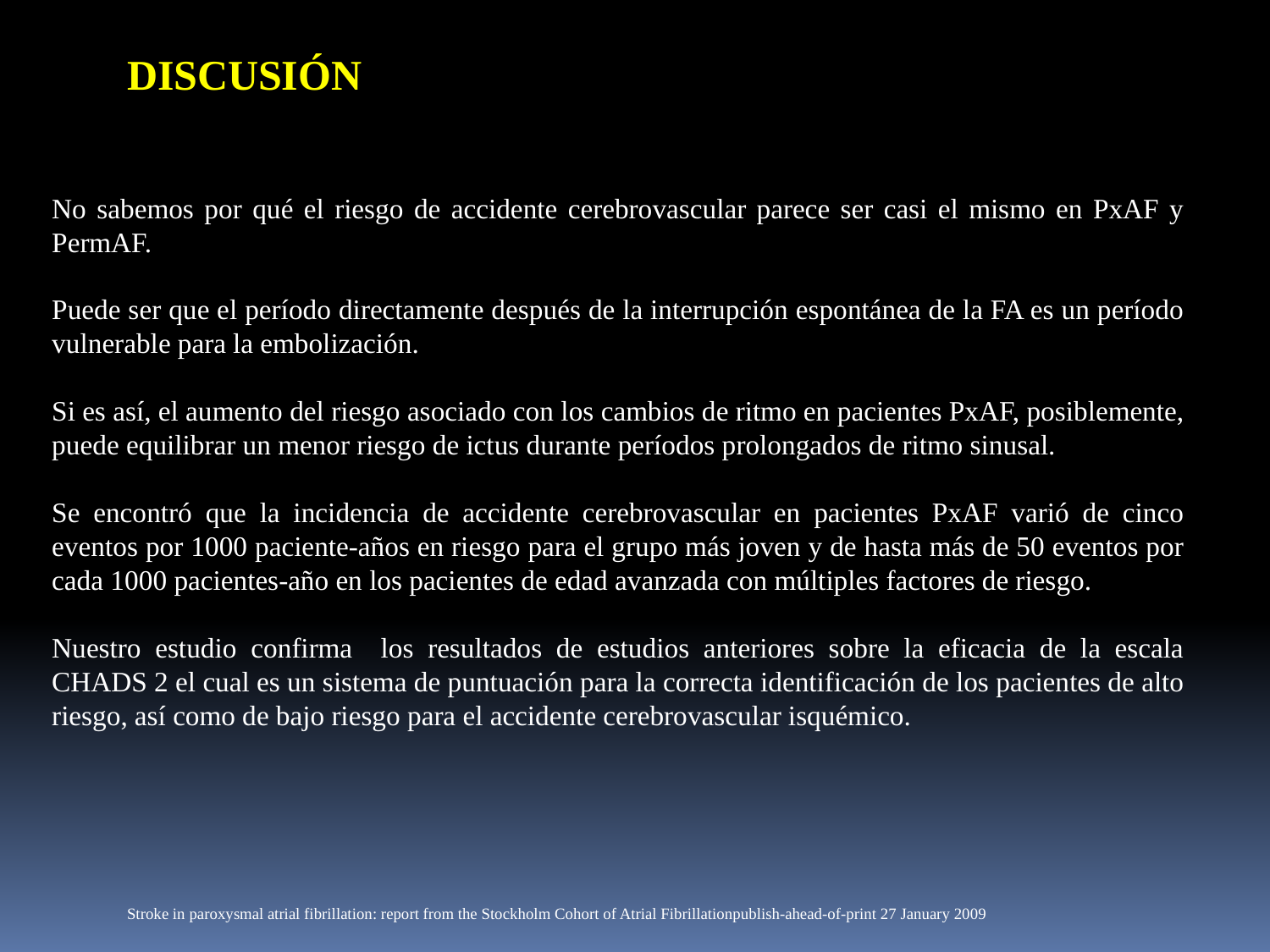

DISCUSIÓN
No sabemos por qué el riesgo de accidente cerebrovascular parece ser casi el mismo en PxAF y PermAF.

Puede ser que el período directamente después de la interrupción espontánea de la FA es un período vulnerable para la embolización.

Si es así, el aumento del riesgo asociado con los cambios de ritmo en pacientes PxAF, posiblemente, puede equilibrar un menor riesgo de ictus durante períodos prolongados de ritmo sinusal.

Se encontró que la incidencia de accidente cerebrovascular en pacientes PxAF varió de cinco eventos por 1000 paciente-años en riesgo para el grupo más joven y de hasta más de 50 eventos por cada 1000 pacientes-año en los pacientes de edad avanzada con múltiples factores de riesgo.

Nuestro estudio confirma  los resultados de estudios anteriores sobre la eficacia de la escala CHADS 2 el cual es un sistema de puntuación para la correcta identificación de los pacientes de alto riesgo, así como de bajo riesgo para el accidente cerebrovascular isquémico.
Stroke in paroxysmal atrial fibrillation: report from the Stockholm Cohort of Atrial Fibrillationpublish-ahead-of-print 27 January 2009